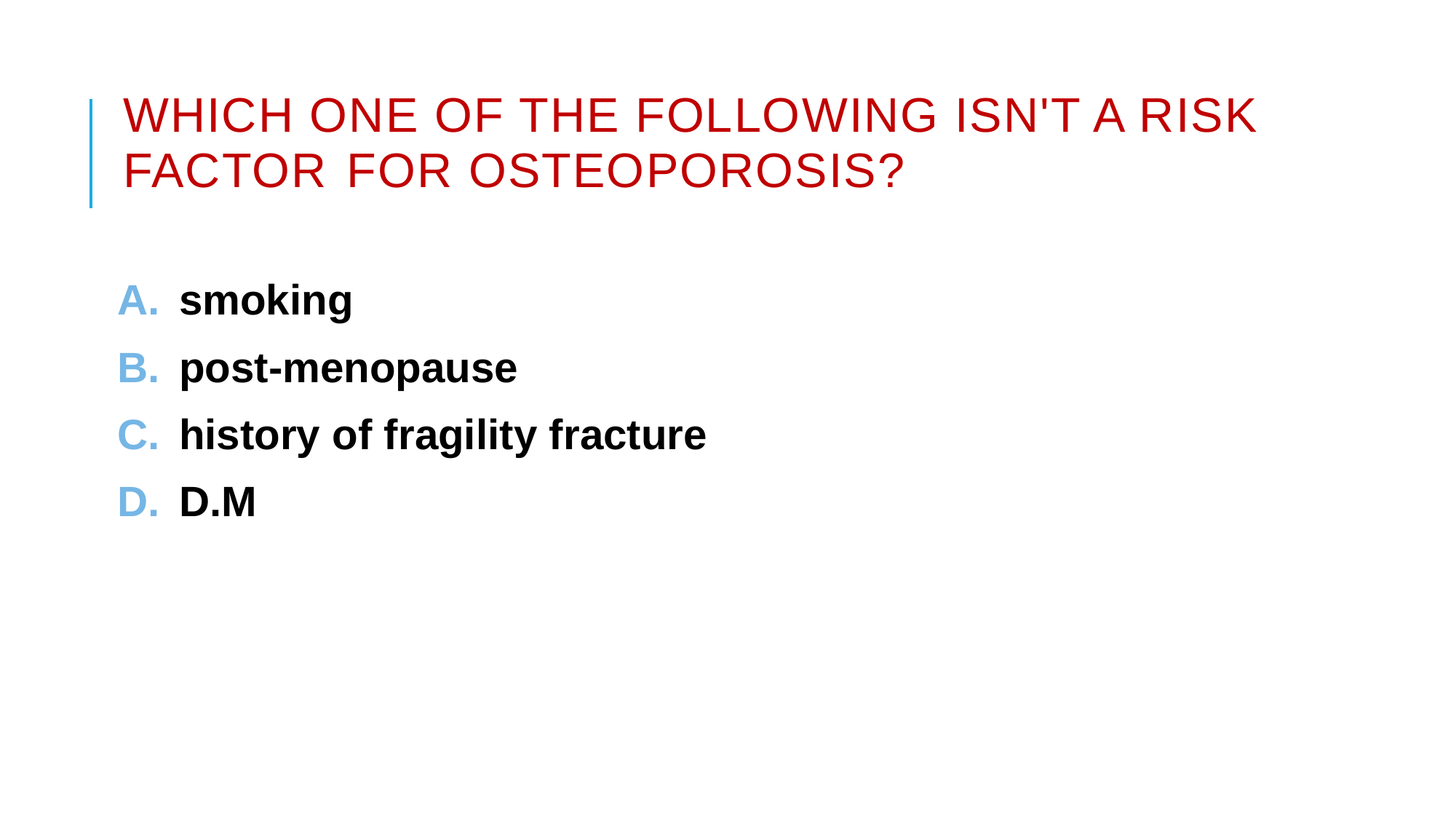

# Which one of the following isn't a risk factor for osteoporosis?
smoking
post-menopause
history of fragility fracture
D.M